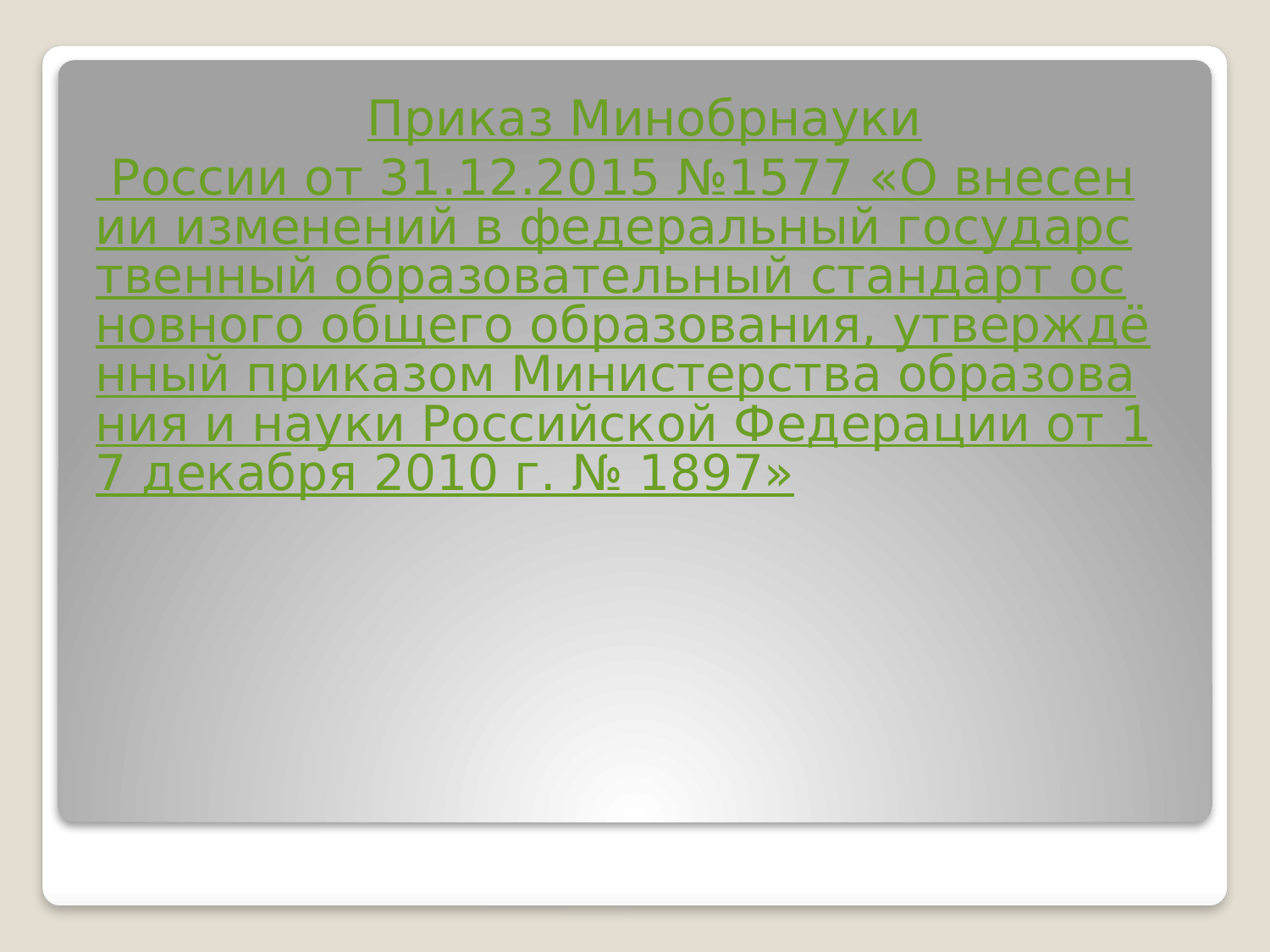

Приказ Минобрнауки России от 31.12.2015 №1577 «О внесении изменений в федеральный государственный образовательный стандарт основного общего образования, утверждённый приказом Министерства образования и науки Российской Федерации от 17 декабря 2010 г. № 1897»